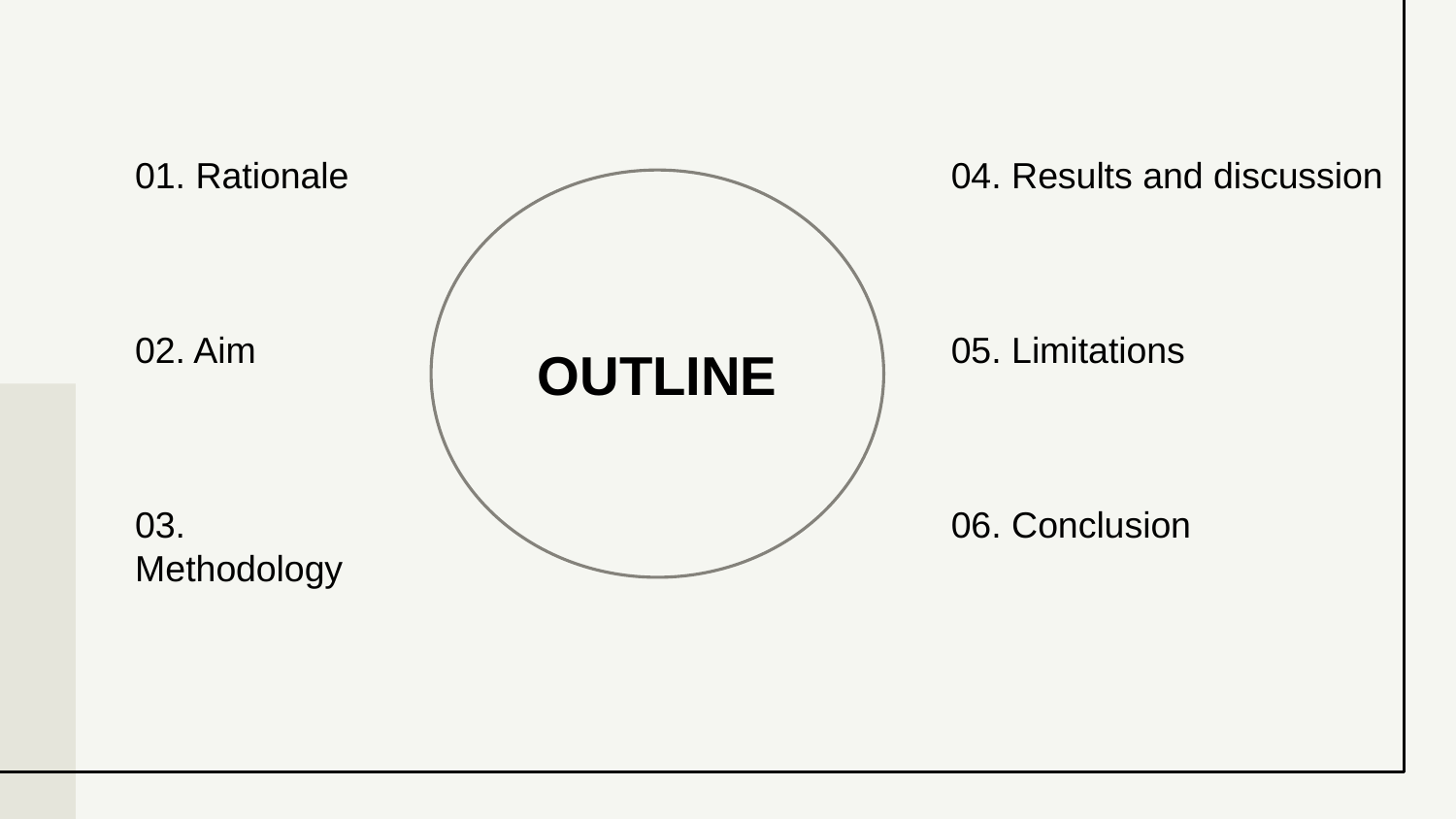

01. Rationale

02. Aim

03. Methodology
04. Results and discussion

05. Limitations

06. Conclusion
OUTLINE